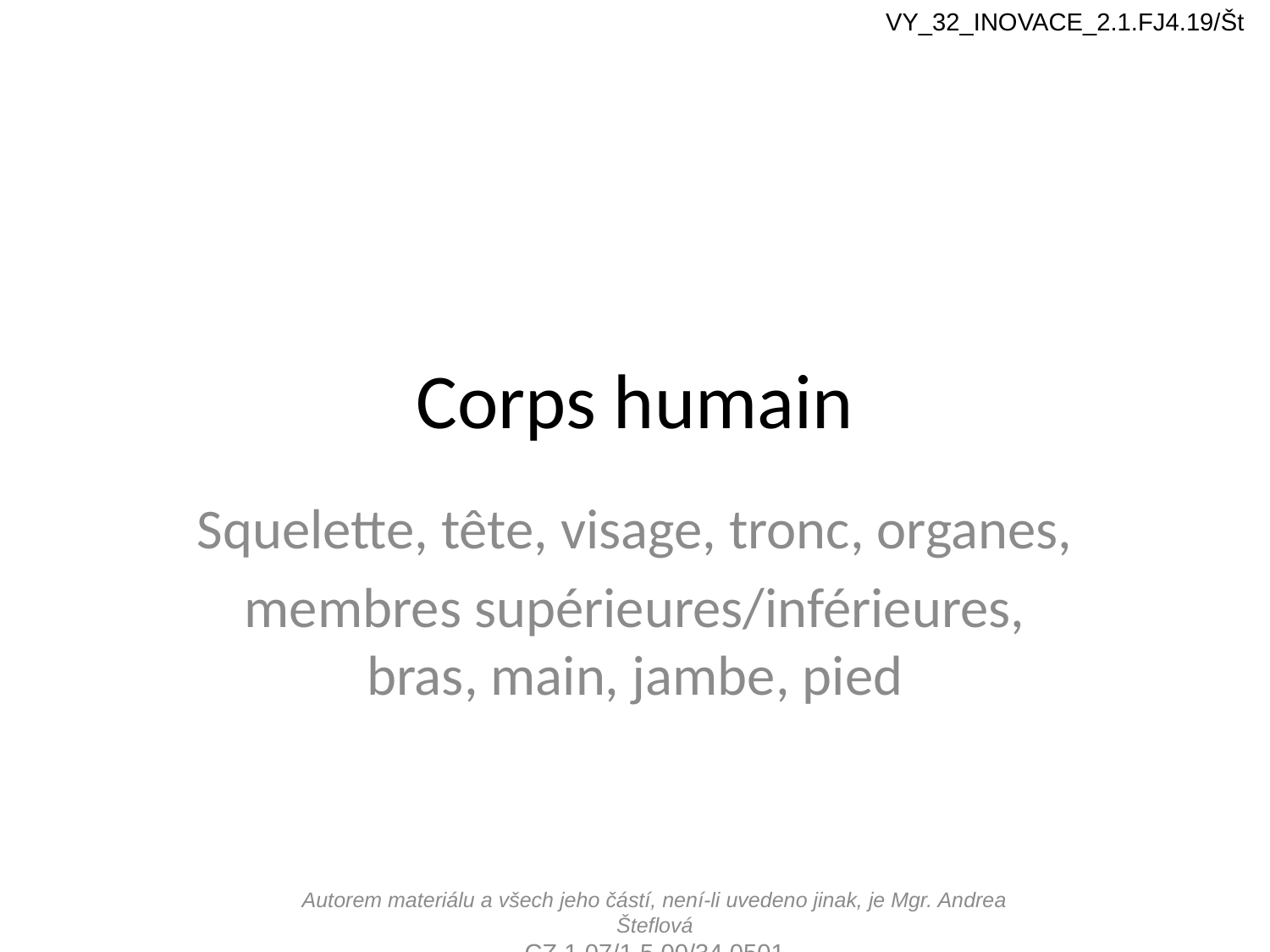

VY_32_INOVACE_2.1.FJ4.19/Št
# Corps humain
Squelette, tête, visage, tronc, organes,
membres supérieures/inférieures, bras, main, jambe, pied
Autorem materiálu a všech jeho částí, není-li uvedeno jinak, je Mgr. Andrea Šteflová
CZ.1.07/1.5.00/34.0501